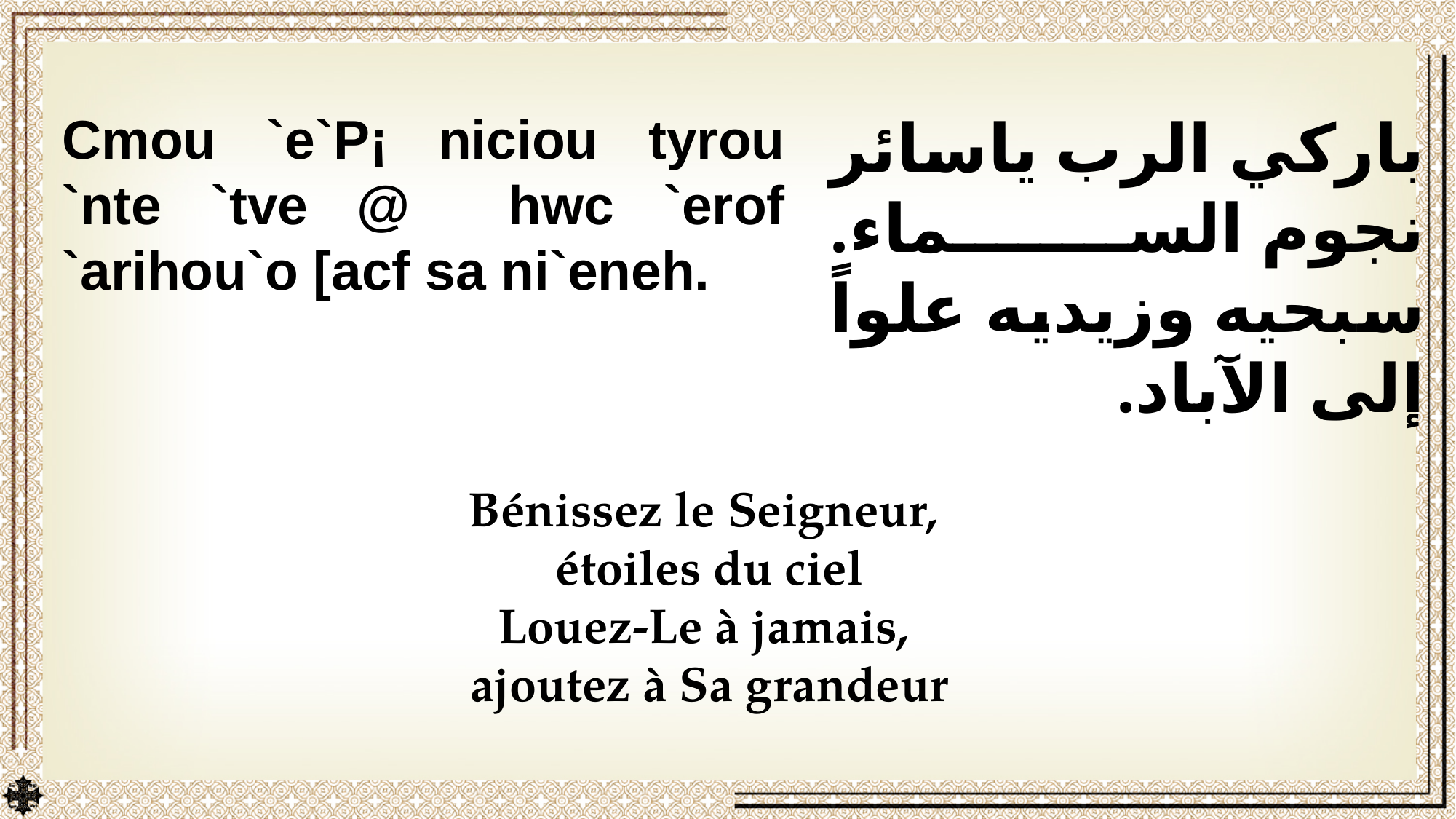

Cmou `e`P¡ niciou tyrou `nte `tve @  hwc `erof `arihou`o [acf sa ni`eneh.
باركي الرب ياسائر نجوم السماء. سبحيه وزيديه علواً إلى الآباد.
Bénissez le Seigneur,
étoiles du ciel
Louez-Le à jamais,
ajoutez à Sa grandeur